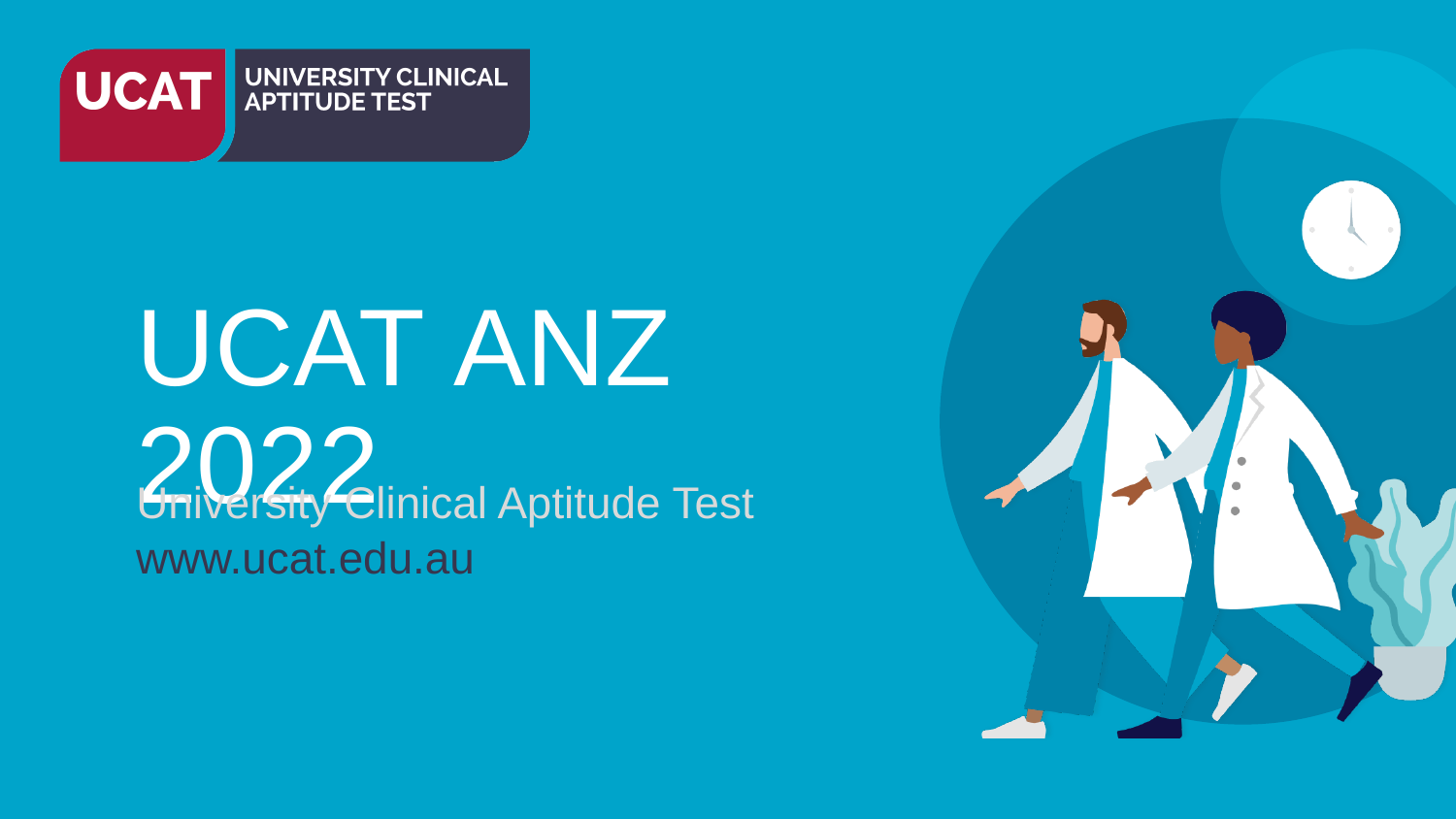

# UCAT ANZ 2022
University Clinical Aptitude Test

www.ucat.edu.au